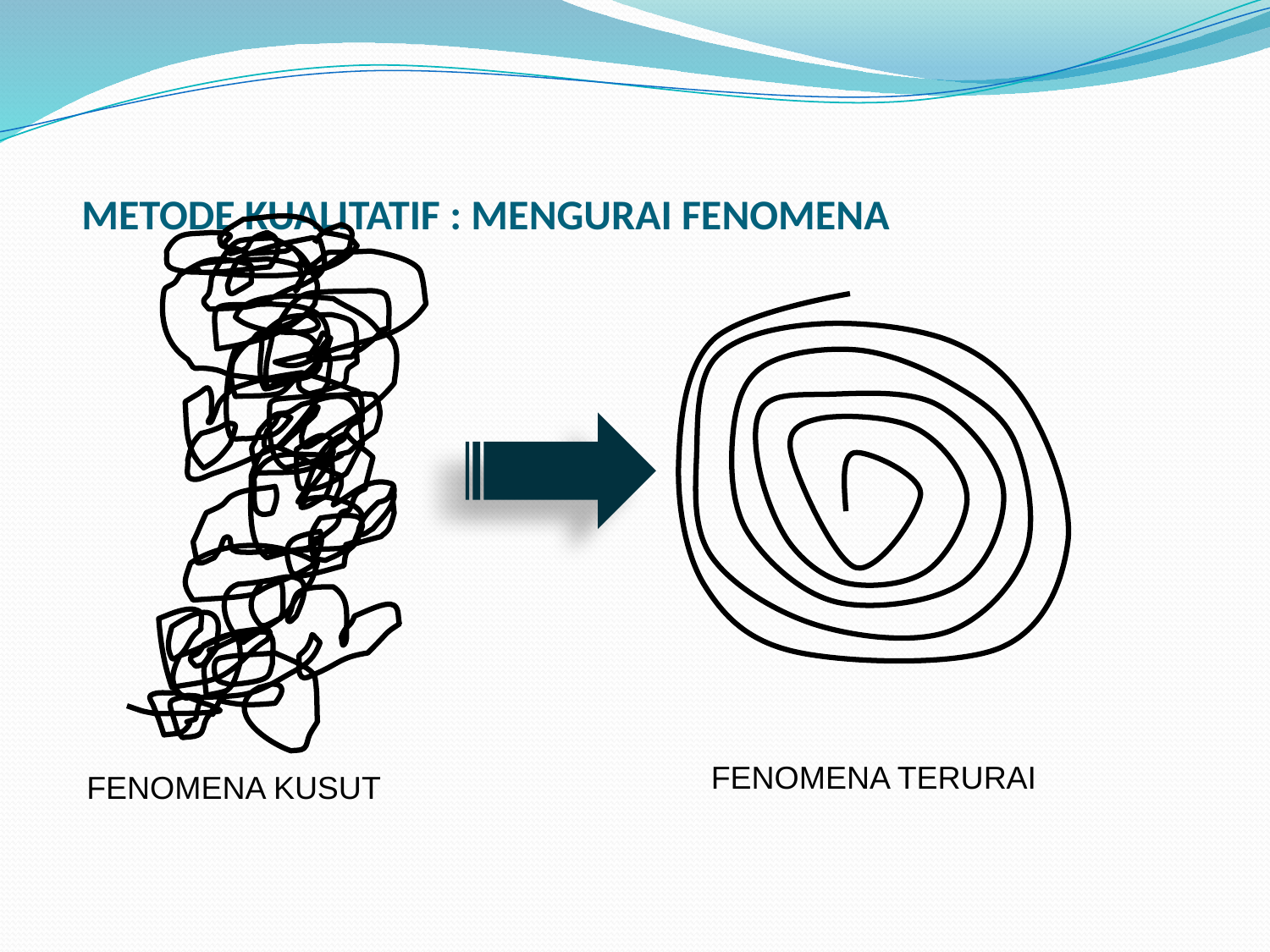

# METODE KUALITATIF : MENGURAI FENOMENA

FENOMENA TERURAI
FENOMENA KUSUT